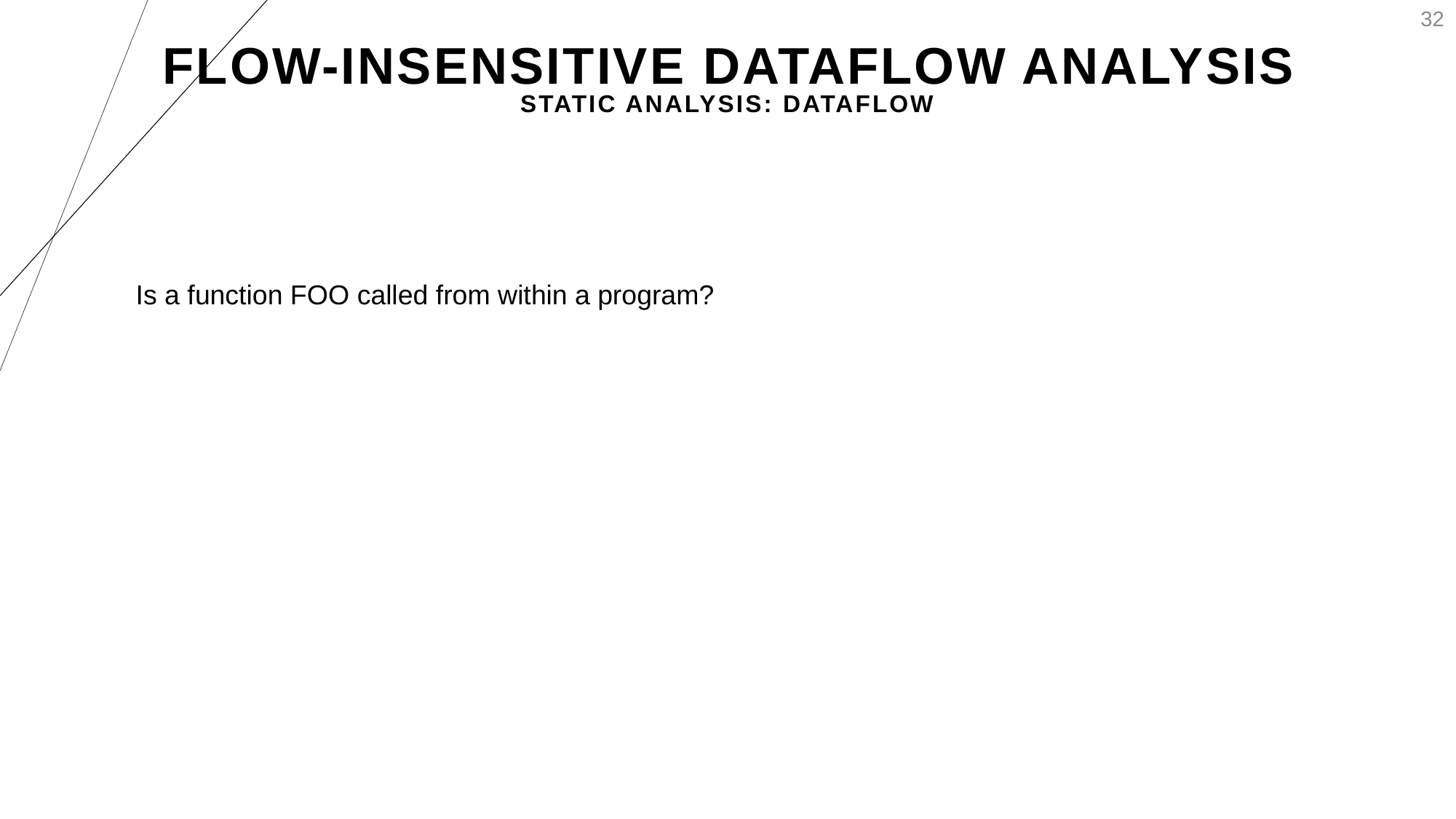

# Flow-Insensitive Dataflow Analysis
32
Static Analysis: Dataflow
Is a function FOO called from within a program?